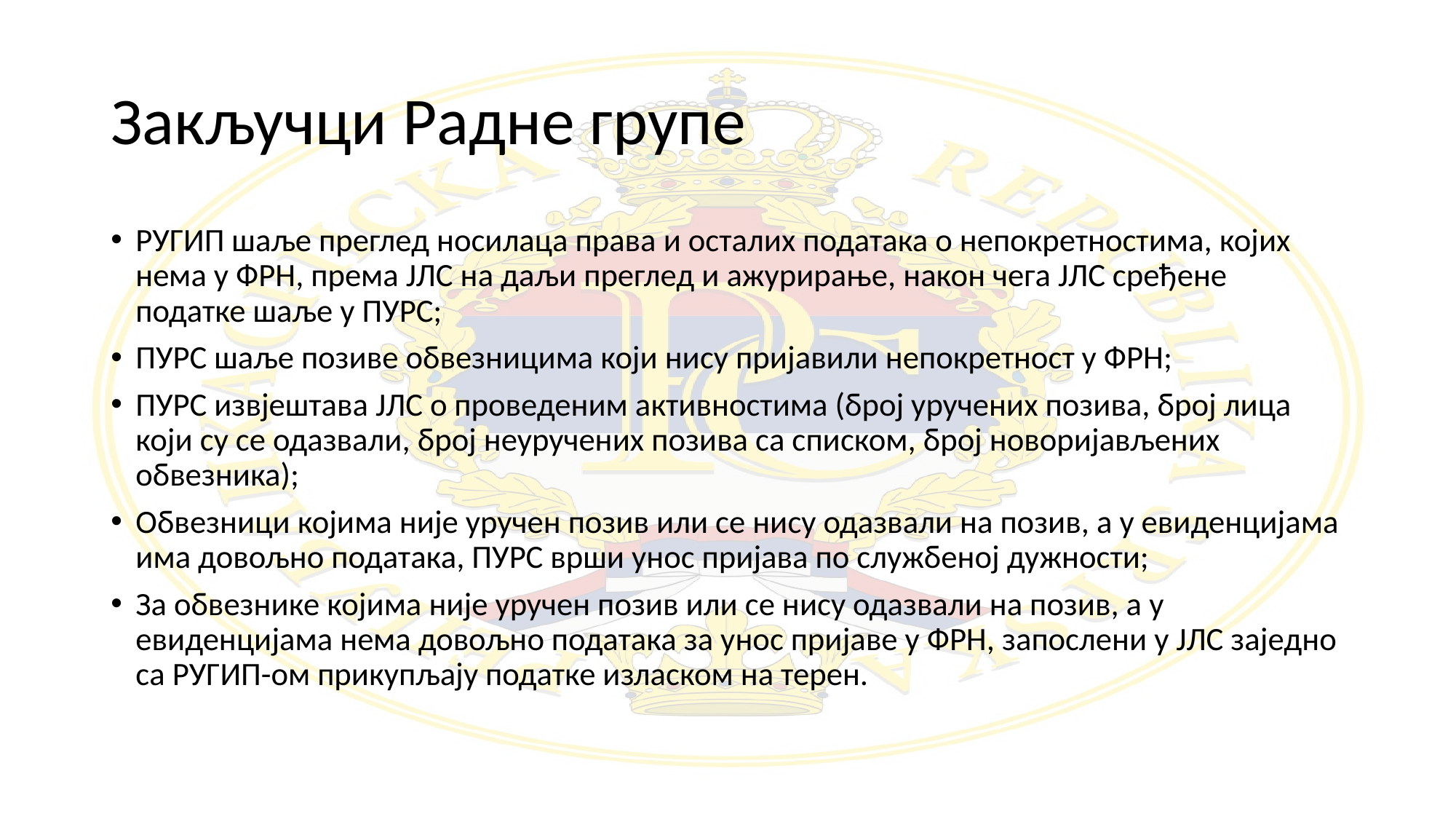

# Закључци Радне групе
РУГИП шаље преглед носилаца права и осталих података о непокретностима, којих нема у ФРН, према ЈЛС на даљи преглед и ажурирање, након чега ЈЛС сређене податке шаље у ПУРС;
ПУРС шаље позиве обвезницима који нису пријавили непокретност у ФРН;
ПУРС извјештава ЈЛС о проведеним активностима (број уручених позива, број лица који су се одазвали, број неуручених позива са списком, број новоријављених обвезника);
Обвезници којима није уручен позив или се нису одазвали на позив, а у евиденцијама има довољно података, ПУРС врши унос пријава по службеној дужности;
За обвезнике којима није уручен позив или се нису одазвали на позив, а у евиденцијама нема довољно података за унос пријаве у ФРН, запослени у ЈЛС заједно са РУГИП-ом прикупљају податке изласком на терен.